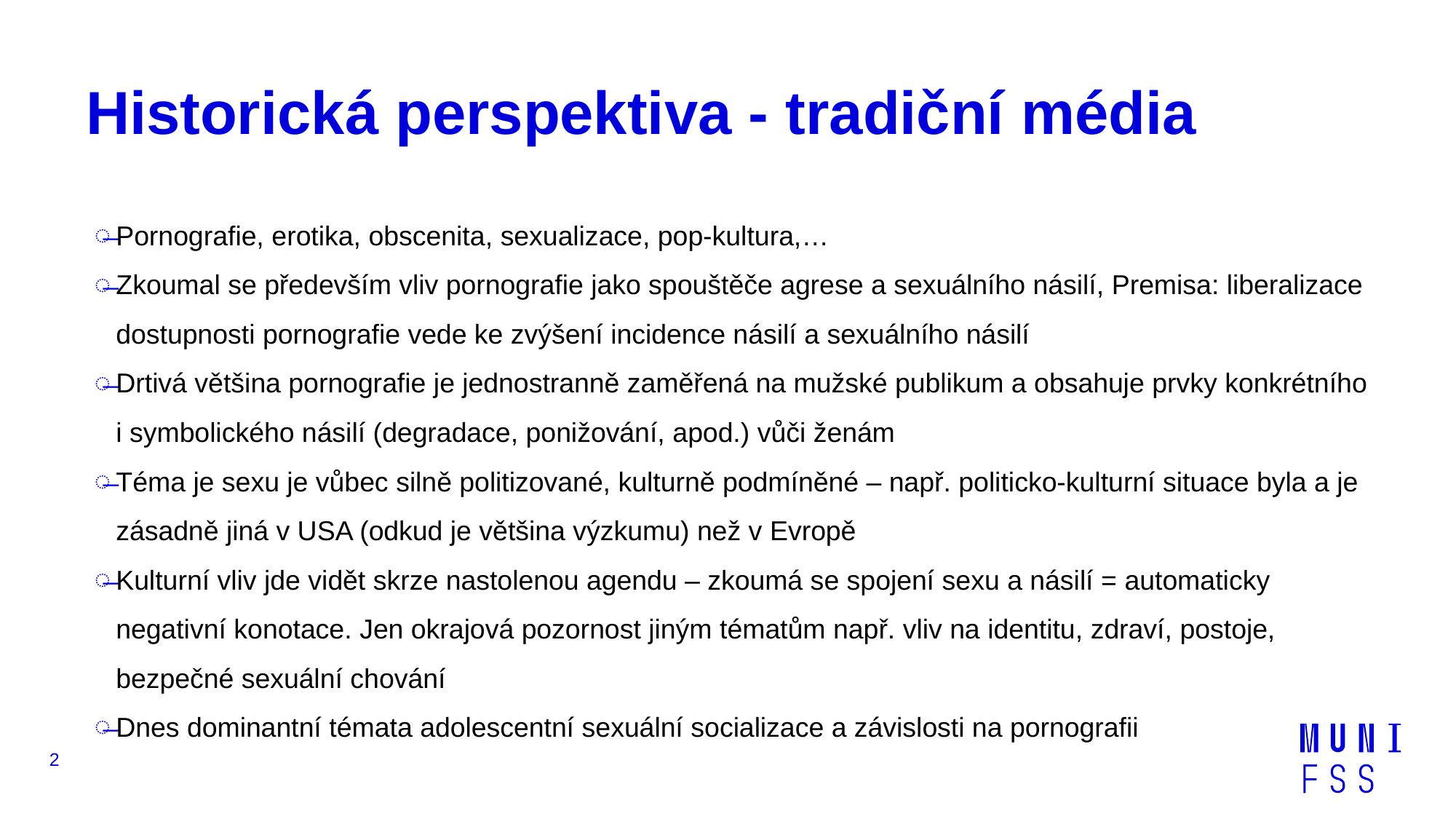

# Historická perspektiva - tradiční média
Pornografie, erotika, obscenita, sexualizace, pop-kultura,…
Zkoumal se především vliv pornografie jako spouštěče agrese a sexuálního násilí, Premisa: liberalizace dostupnosti pornografie vede ke zvýšení incidence násilí a sexuálního násilí
Drtivá většina pornografie je jednostranně zaměřená na mužské publikum a obsahuje prvky konkrétního i symbolického násilí (degradace, ponižování, apod.) vůči ženám
Téma je sexu je vůbec silně politizované, kulturně podmíněné – např. politicko-kulturní situace byla a je zásadně jiná v USA (odkud je většina výzkumu) než v Evropě
Kulturní vliv jde vidět skrze nastolenou agendu – zkoumá se spojení sexu a násilí = automaticky negativní konotace. Jen okrajová pozornost jiným tématům např. vliv na identitu, zdraví, postoje, bezpečné sexuální chování
Dnes dominantní témata adolescentní sexuální socializace a závislosti na pornografii

2